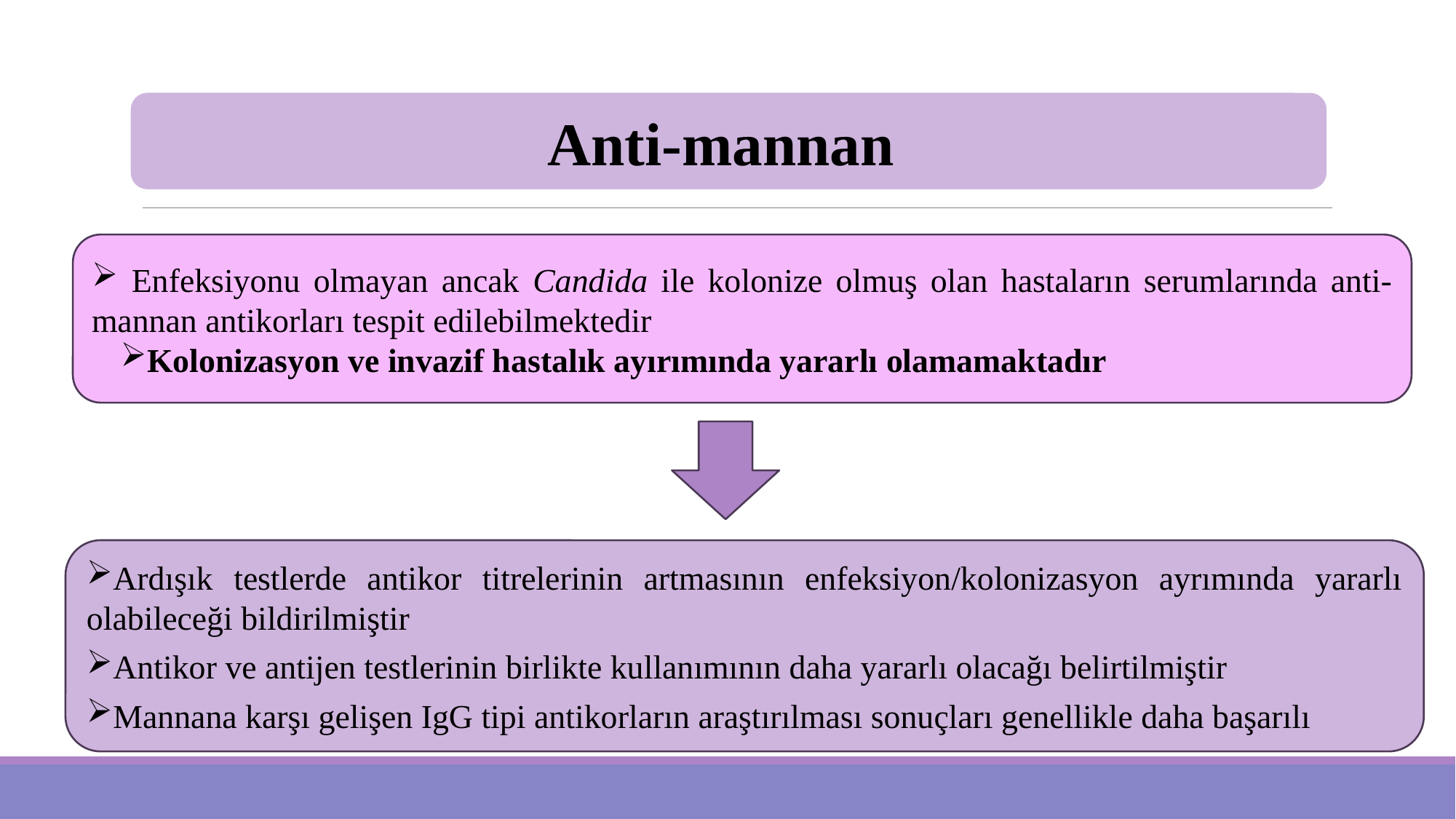

Anti-mannan
 Enfeksiyonu olmayan ancak Candida ile kolonize olmuş olan hastaların serumlarında anti-mannan antikorları tespit edilebilmektedir
Kolonizasyon ve invazif hastalık ayırımında yararlı olamamaktadır

Ardışık testlerde antikor titrelerinin artmasının enfeksiyon/kolonizasyon ayrımında yararlı olabileceği bildirilmiştir
Antikor ve antijen testlerinin birlikte kullanımının daha yararlı olacağı belirtilmiştir
Mannana karşı gelişen IgG tipi antikorların araştırılması sonuçları genellikle daha başarılı